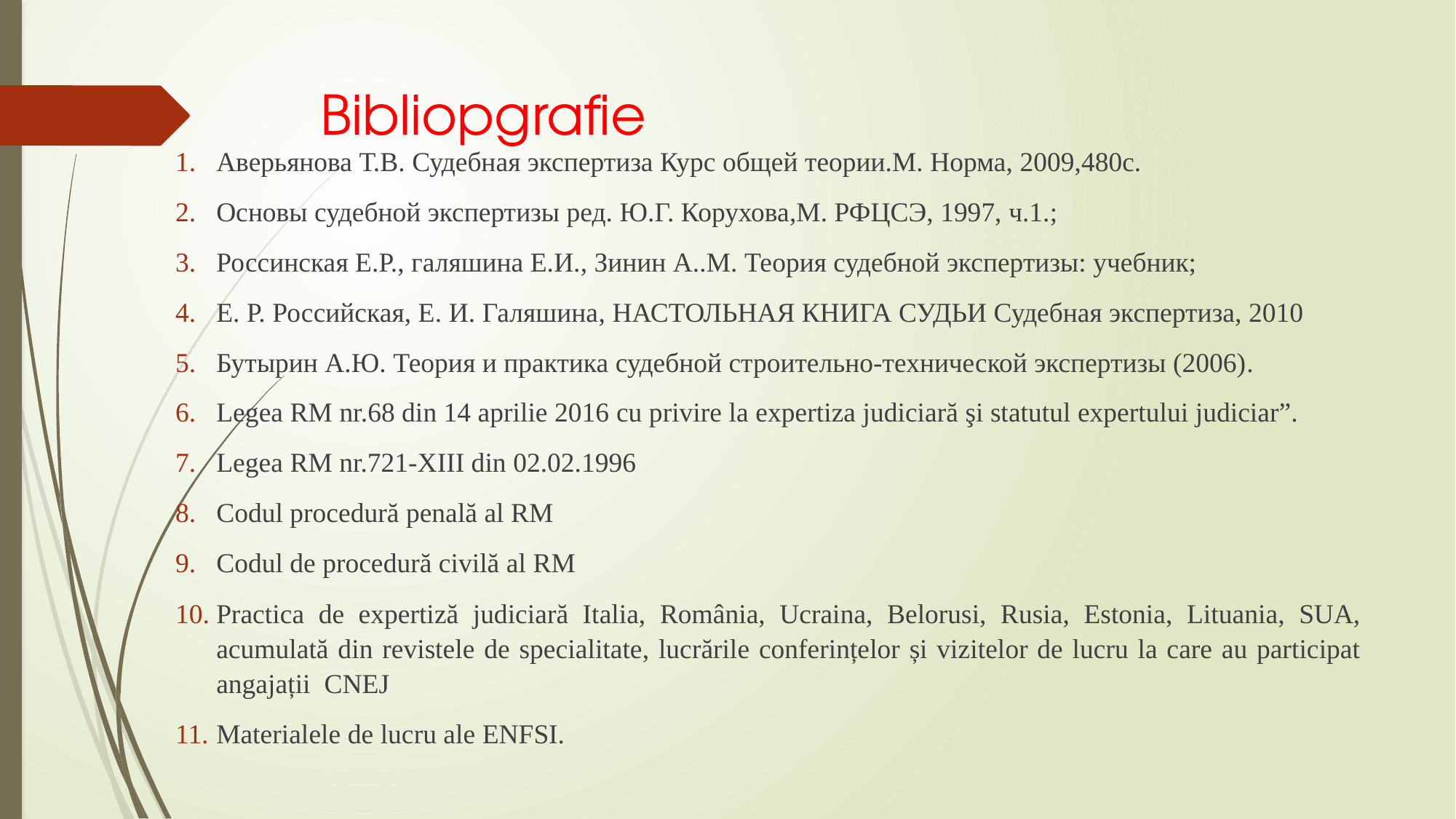

# Bibliopgrafie
Аверьянова Т.В. Судебная экспертиза Курс общей теории.М. Норма, 2009,480с.
Основы судебной экспертизы ред. Ю.Г. Корухова,М. РФЦСЭ, 1997, ч.1.;
Россинская Е.Р., галяшина Е.И., Зинин А..М. Теория судебной экспертизы: учебник;
Е. Р. Российская, Е. И. Галяшина, НАСТОЛЬНАЯ КНИГА СУДЬИ Судебная экспертиза, 2010
Бутырин А.Ю. Теория и практика судебной строительно-технической экспертизы (2006).
Legea RM nr.68 din 14 aprilie 2016 сu privire la expertiza judiciară şi statutul expertului judiciar”.
Legea RM nr.721-XIII din 02.02.1996
Codul procedură penală al RM
Codul de procedură civilă al RM
Practica de expertiză judiciară Italia, România, Ucraina, Belorusi, Rusia, Estonia, Lituania, SUA, acumulată din revistele de specialitate, lucrările conferințelor și vizitelor de lucru la care au participat angajații  CNEJ
Materialele de lucru ale ENFSI.